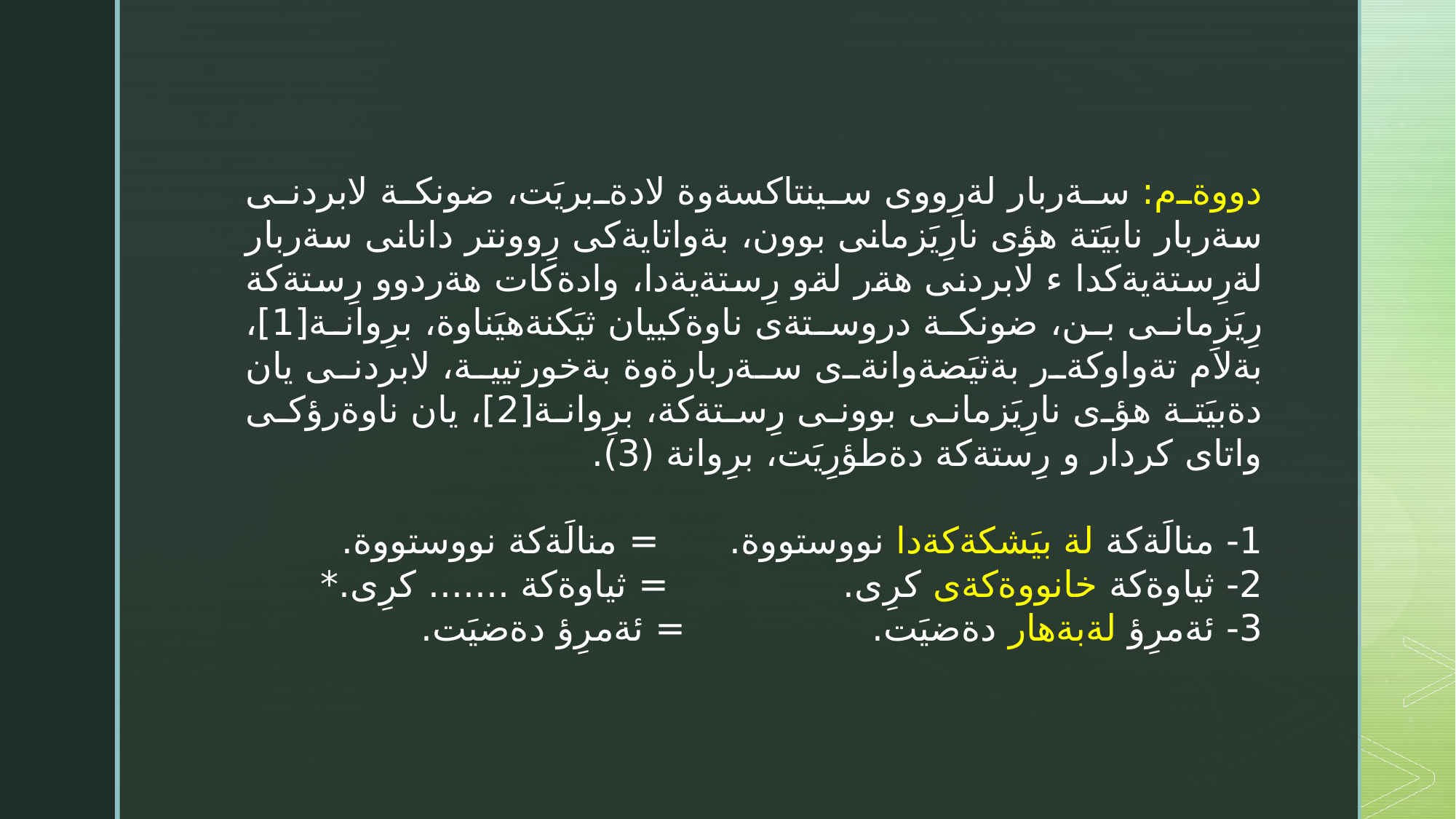

دووةم: سةربار لةرِووى سينتاكسةوة لادةبريَت، ضونكة لابردنى سةربار نابيَتة هؤى نارِيَزمانى بوون، بةواتايةكى رِوونتر دانانى سةربار لةرِستةيةكدا ء لابردنى هةر لةو رِستةيةدا، وادةكات هةردوو رِستةكة رِيَزمانى بن، ضونكة دروستةى ناوةكييان ثيَكنةهيَناوة، برِوانة[1]، بةلاَم تةواوكةر بةثيَضةوانةى سةربارةوة بةخورتيية، لابردنى يان دةبيَتة هؤى نارِيَزمانى بوونى رِستةكة، برِوانة[2]، يان ناوةرؤكى واتاى كردار و رِستةكة دةطؤرِيَت، برِوانة (3).

1- منالَةكة لة بيَشكةكةدا نووستووة.      = منالَةكة نووستووة.
2- ثياوةكة خانووةكةى كرِى.               = ثياوةكة ....... كرِى.*
3- ئةمرِؤ لةبةهار دةضيَت.                = ئةمرِؤ دةضيَت.